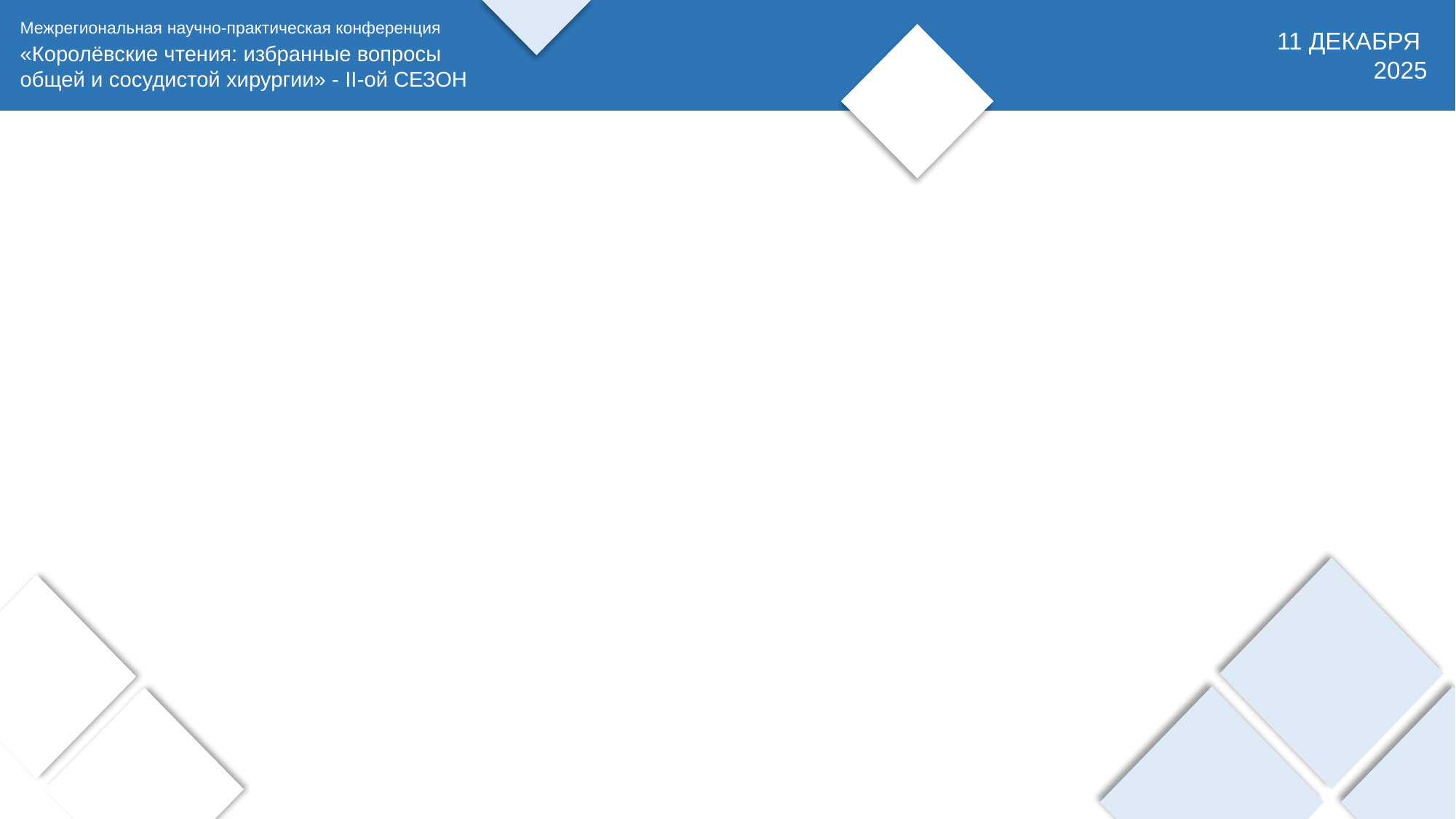

Межрегиональная научно-практическая конференция
11 ДЕКАБРЯ
2025

«Королёвские чтения: избранные вопросы
общей и сосудистой хирургии» - II-ой СЕЗОН